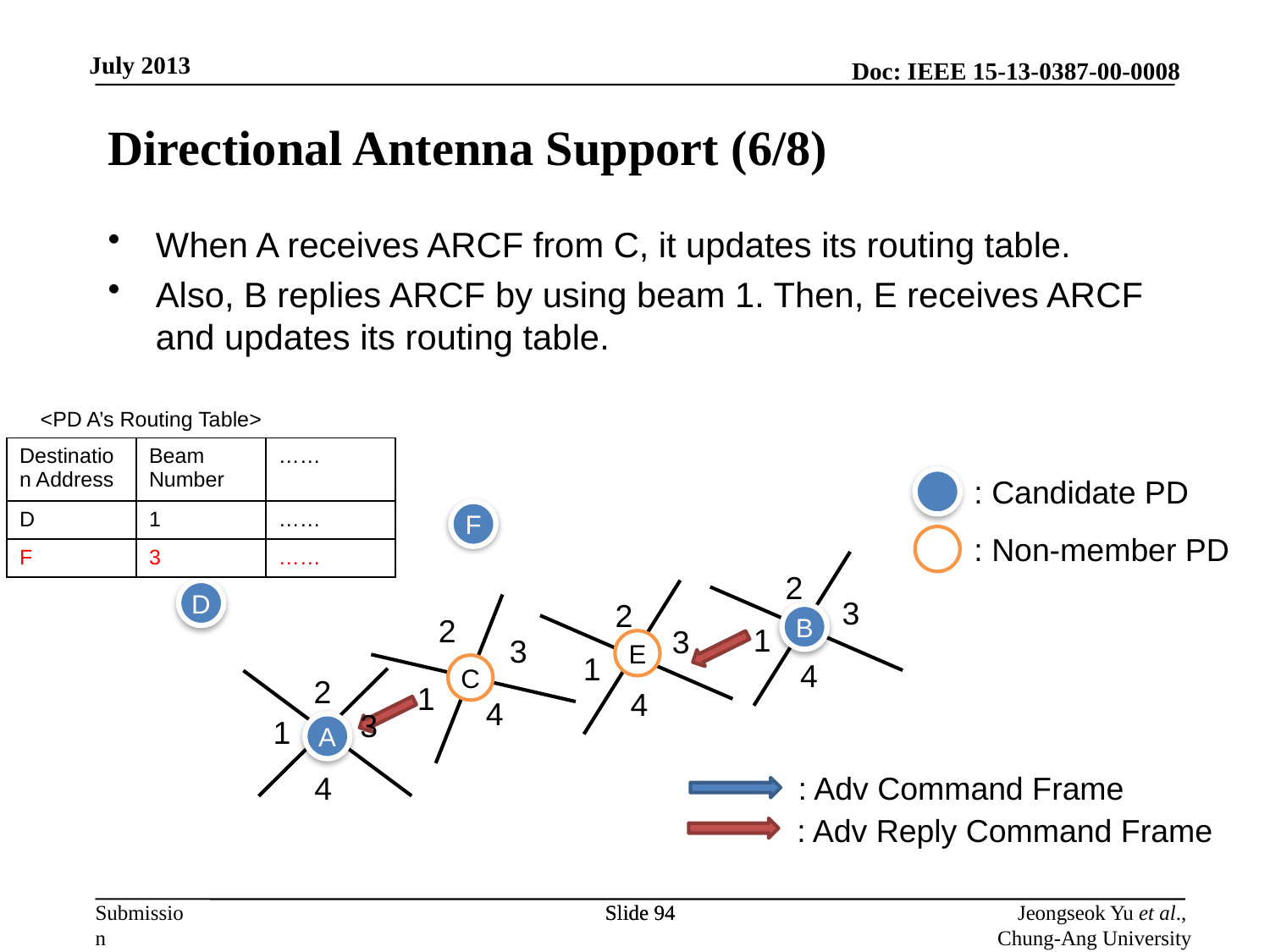

# Directional Antenna Support (6/8)
When A receives ARCF from C, it updates its routing table.
Also, B replies ARCF by using beam 1. Then, E receives ARCF and updates its routing table.
<PD A’s Routing Table>
| Destination Address | Beam Number | …… |
| --- | --- | --- |
| D | 1 | …… |
| F | 3 | …… |
: Candidate PD

F
: Non-member PD

2
D
3
2
B
2
1
3
3
E

1
4
C
2
1
4
4
3

1
A
4
: Adv Command Frame

: Adv Reply Command Frame

Slide 94
Slide 94